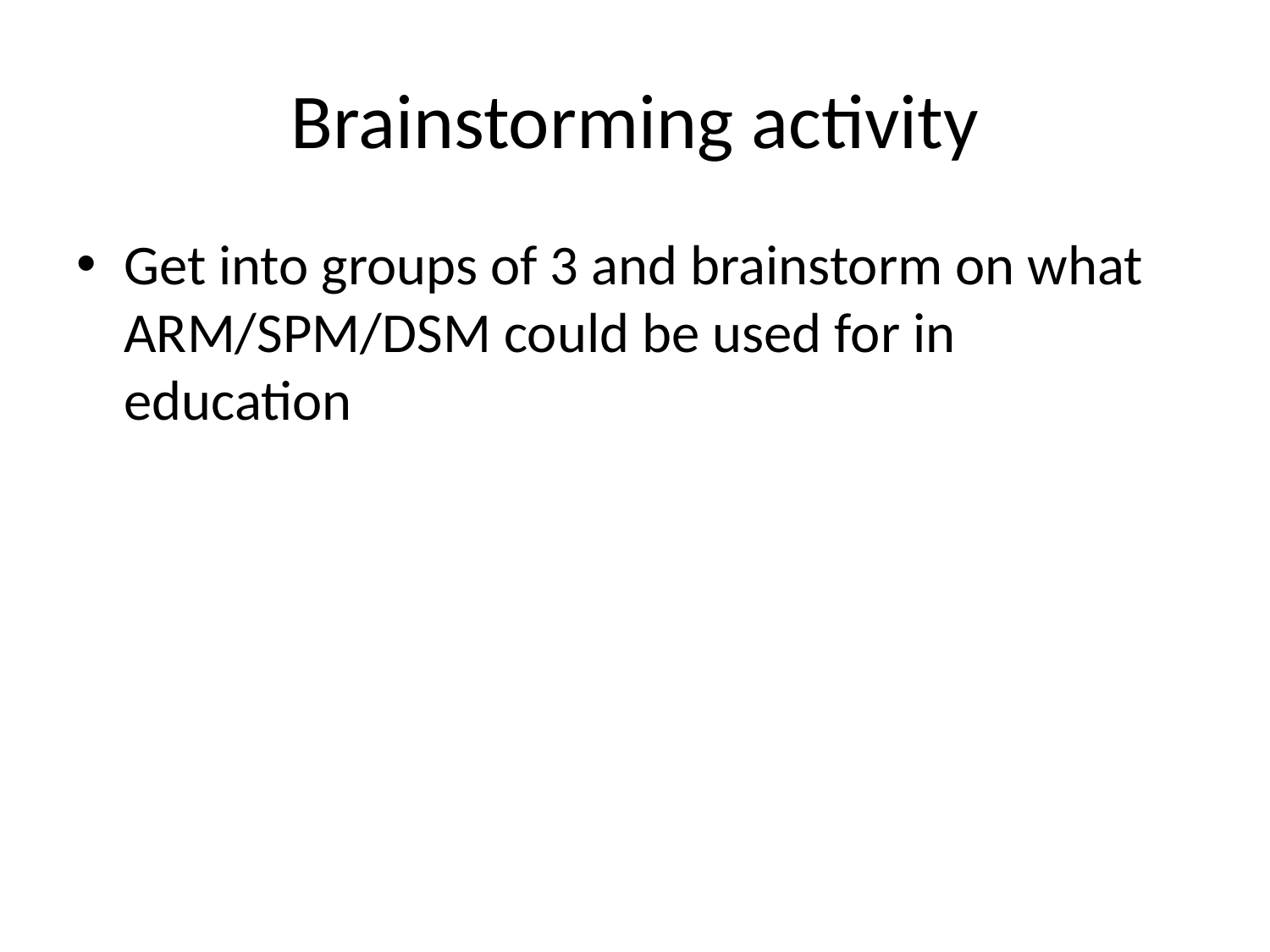

# Brainstorming activity
Get into groups of 3 and brainstorm on what ARM/SPM/DSM could be used for in education